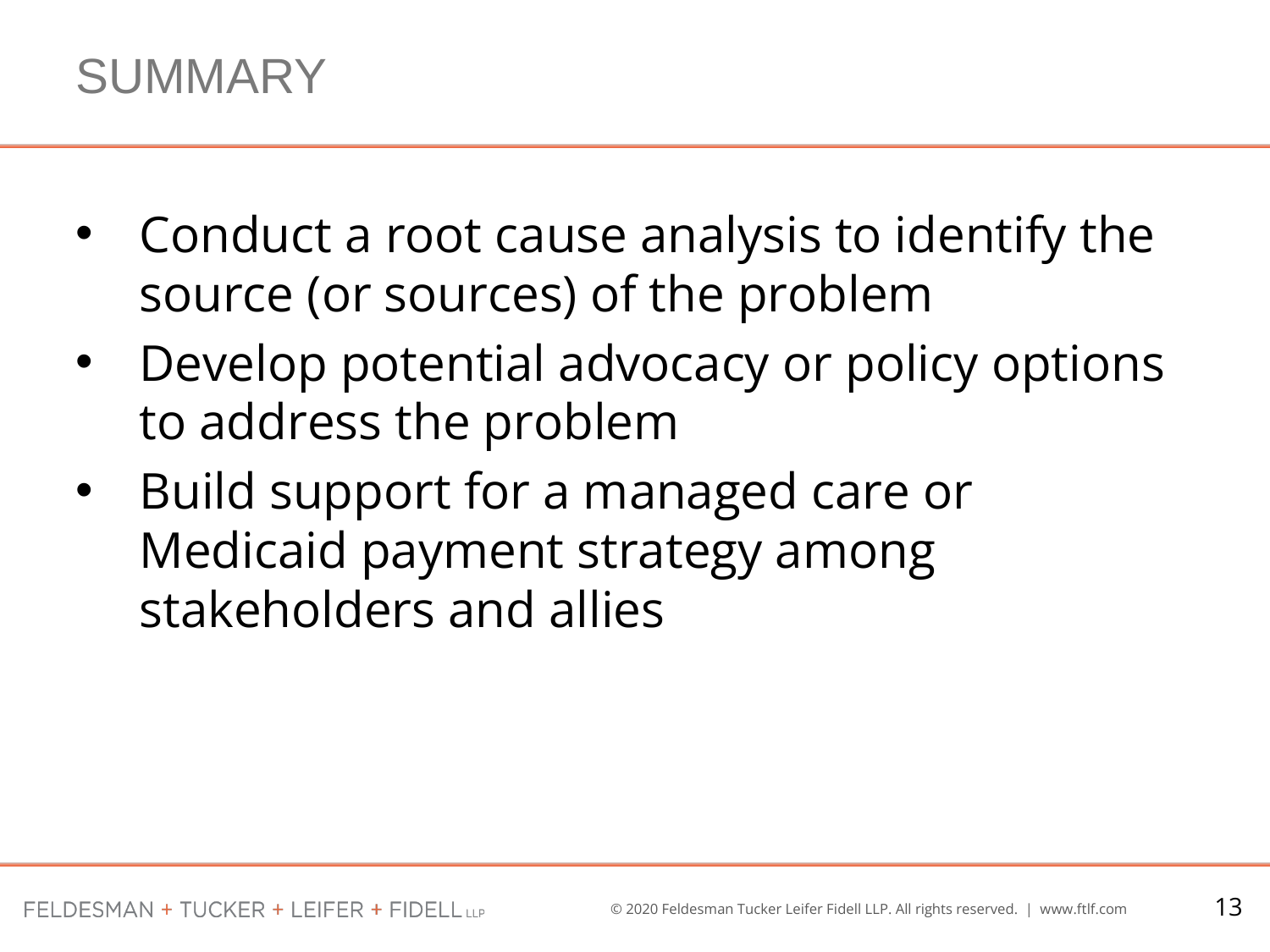

# summary
Conduct a root cause analysis to identify the source (or sources) of the problem
Develop potential advocacy or policy options to address the problem
Build support for a managed care or Medicaid payment strategy among stakeholders and allies
13
© 2020 Feldesman Tucker Leifer Fidell LLP. All rights reserved.  |  www.ftlf.com